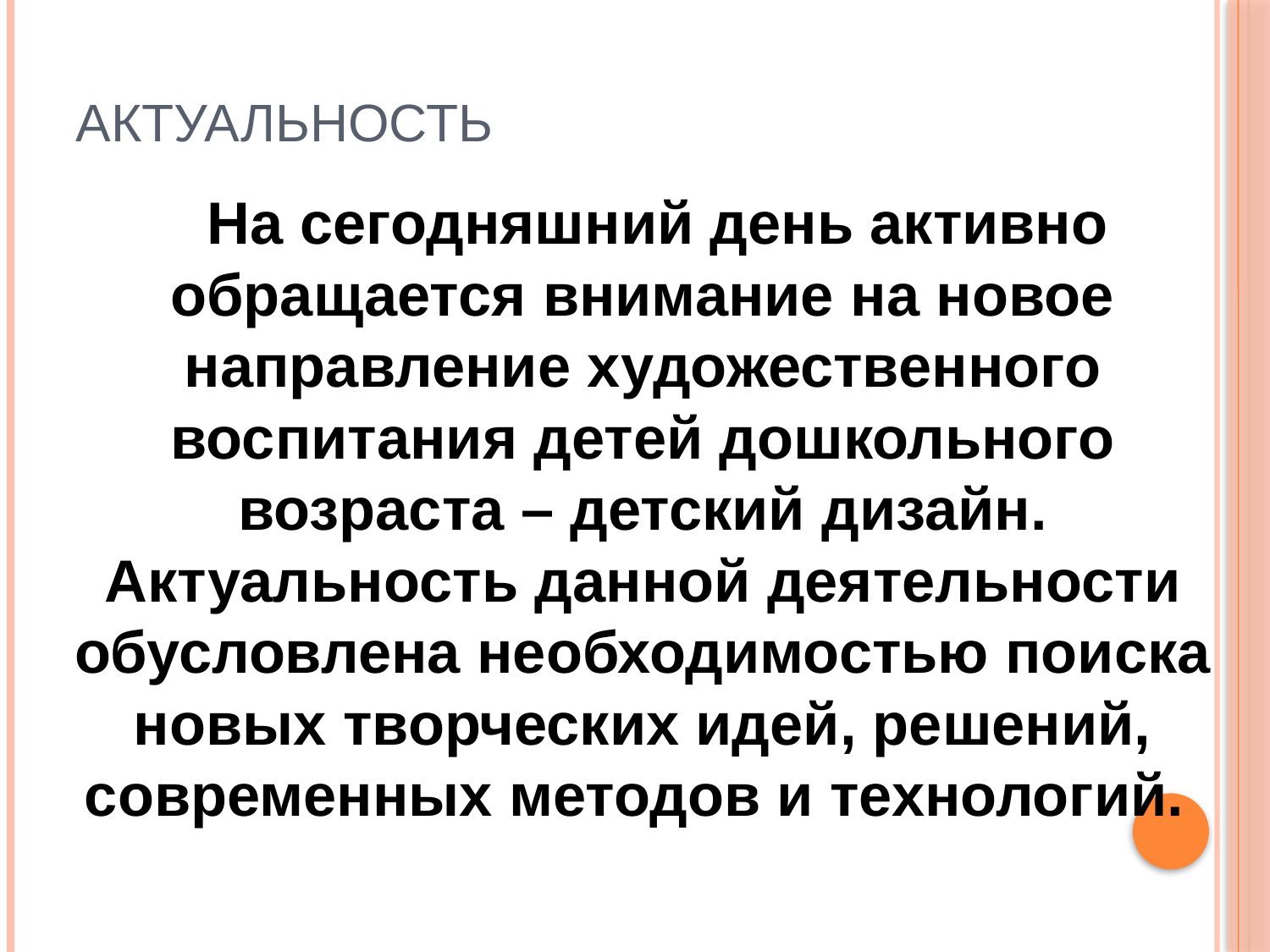

# Актуальность
    На сегодняшний день активно обращается внимание на новое направление художественного воспитания детей дошкольного возраста – детский дизайн. Актуальность данной деятельности обусловлена необходимостью поиска новых творческих идей, решений, современных методов и технологий.